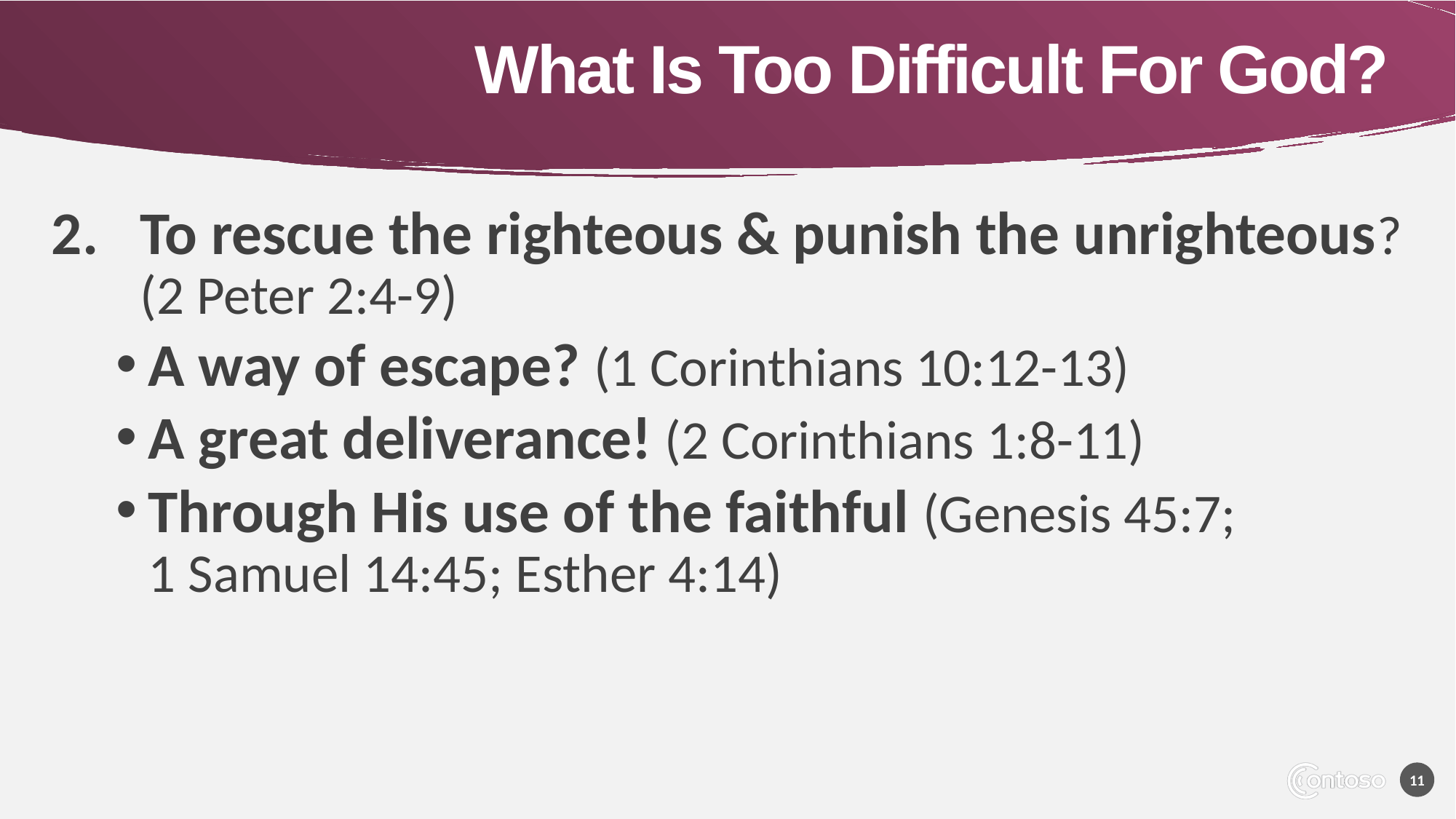

# What Is Too Difficult For God?
To rescue the righteous & punish the unrighteous? (2 Peter 2:4-9)
A way of escape? (1 Corinthians 10:12-13)
A great deliverance! (2 Corinthians 1:8-11)
Through His use of the faithful (Genesis 45:7;
1 Samuel 14:45; Esther 4:14)
11